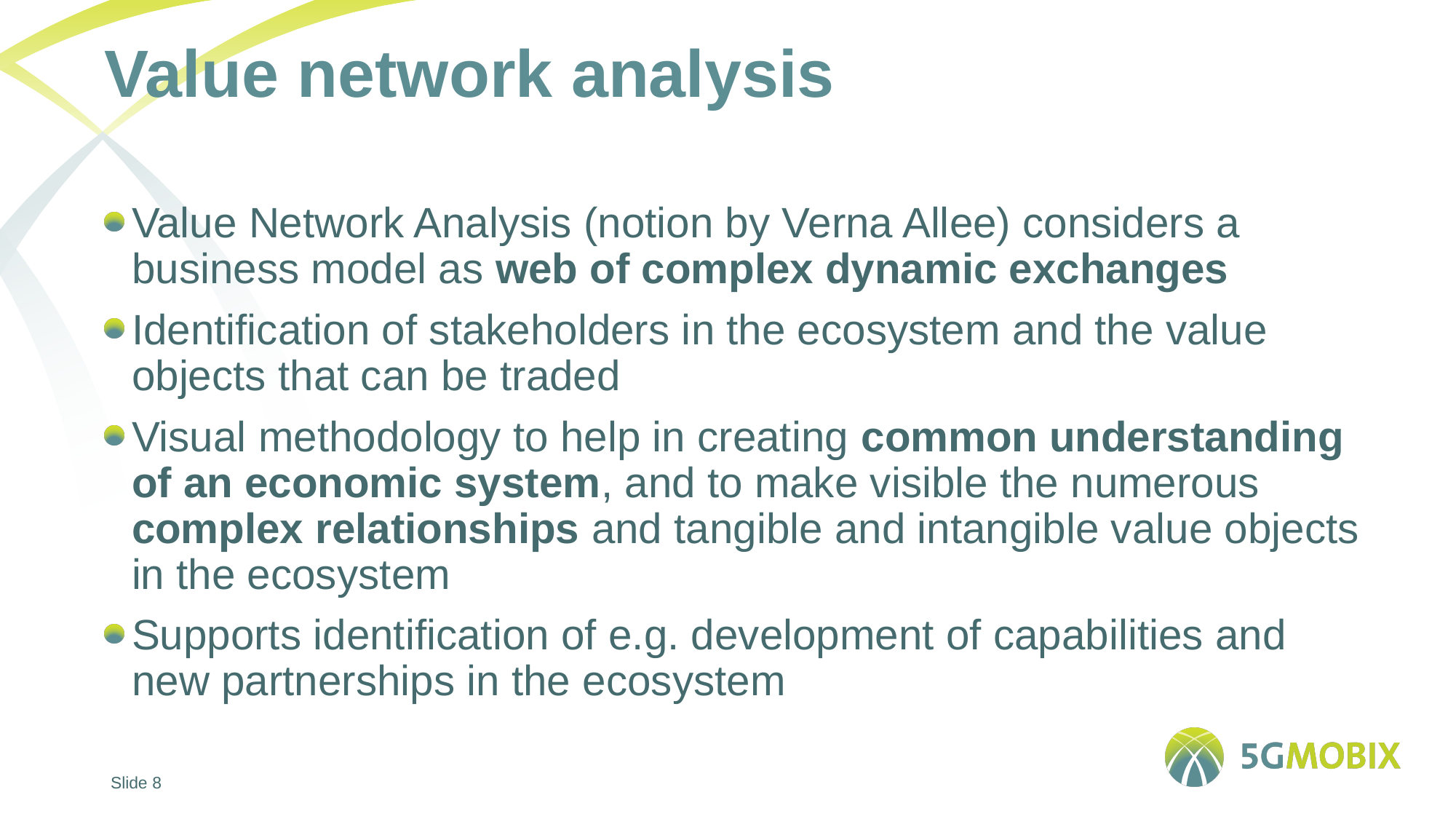

# Value network analysis
Value Network Analysis (notion by Verna Allee) considers a business model as web of complex dynamic exchanges
Identification of stakeholders in the ecosystem and the value objects that can be traded
Visual methodology to help in creating common understanding of an economic system, and to make visible the numerous complex relationships and tangible and intangible value objects in the ecosystem
Supports identification of e.g. development of capabilities and new partnerships in the ecosystem